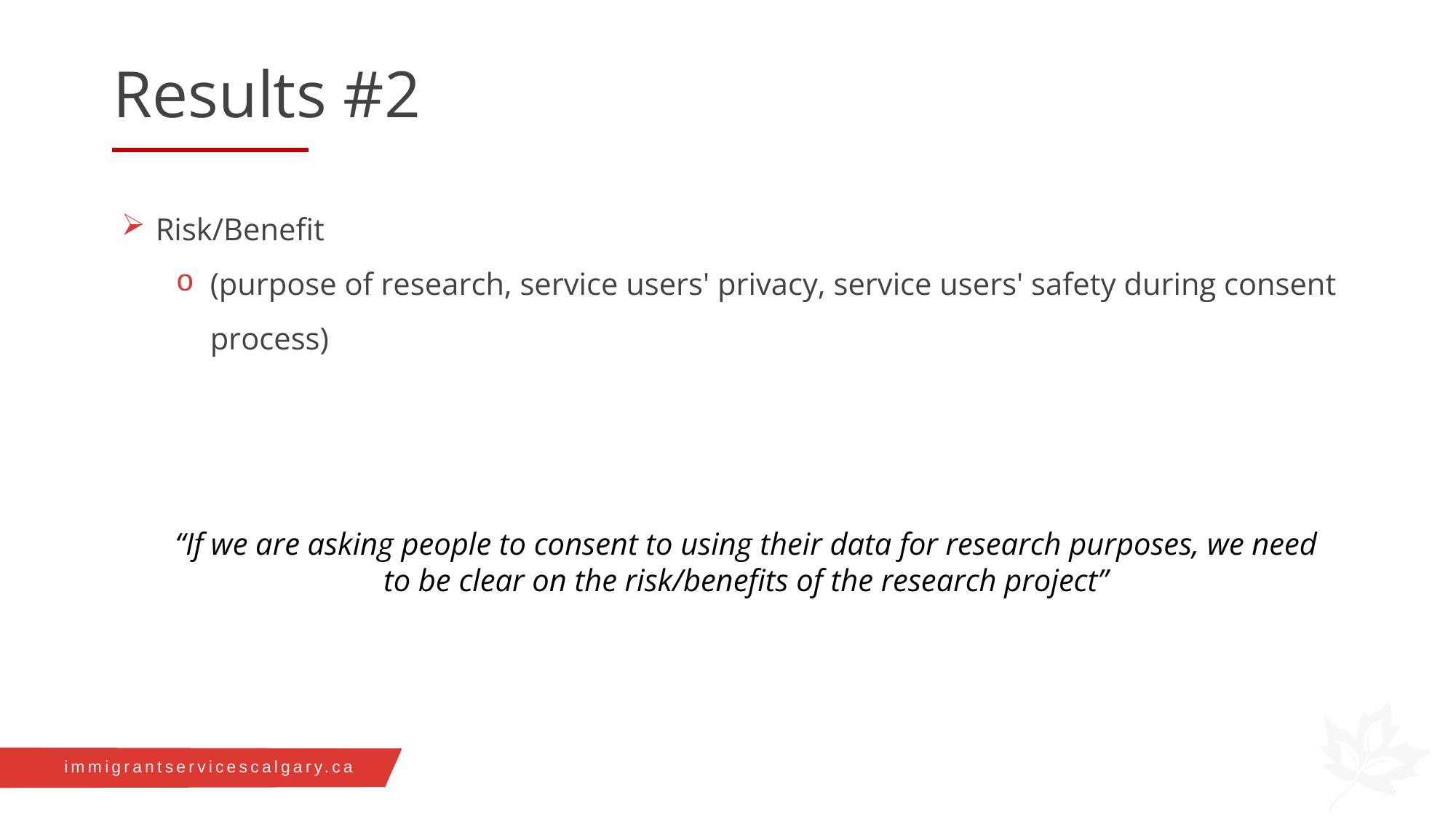

Results #2
Risk/Benefit
(purpose of research, service users' privacy, service users' safety during consent process)

“If we are asking people to consent to using their data for research purposes, we need to be clear on the risk/benefits of the research project”